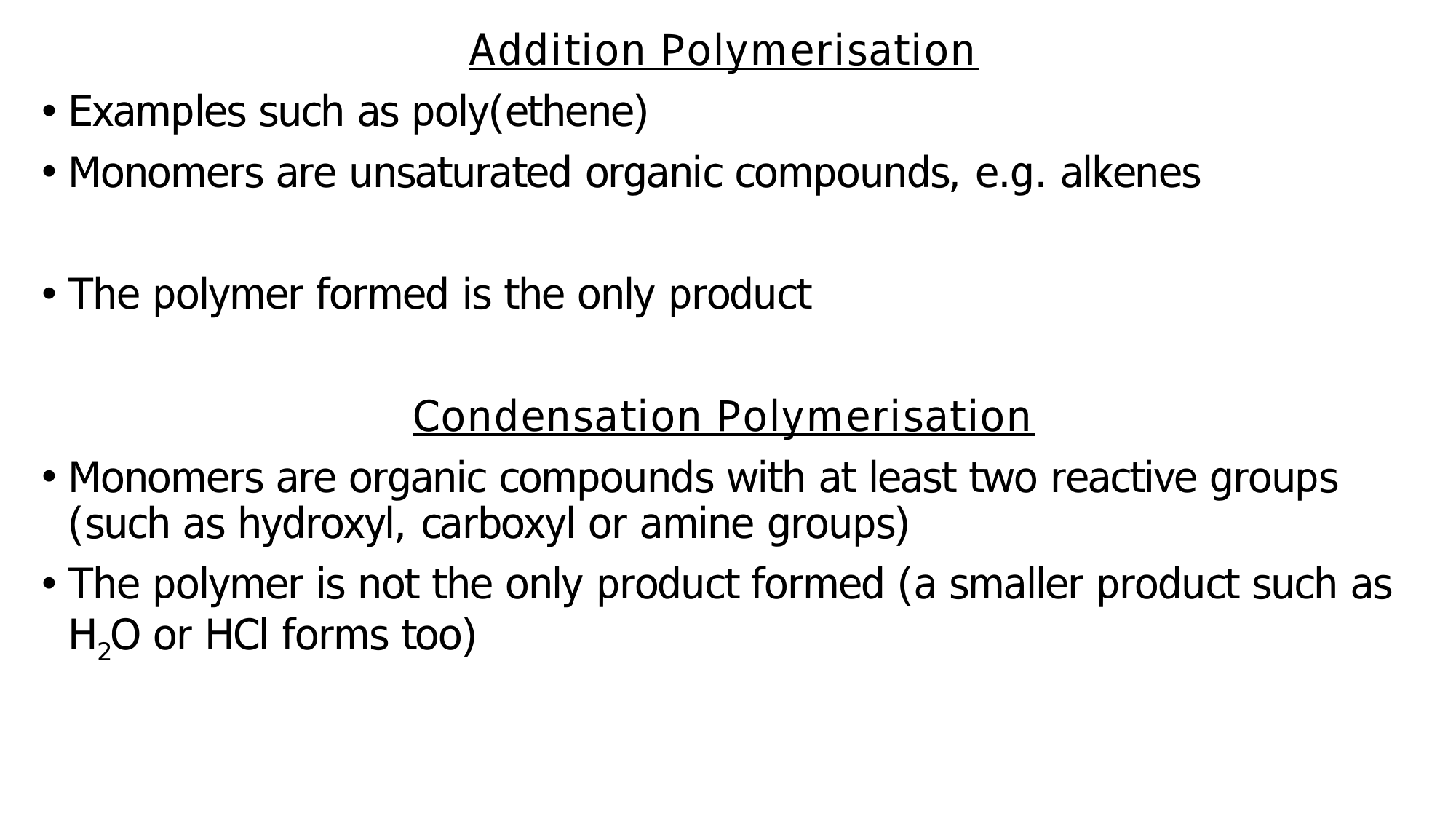

Addition Polymerisation
Examples such as poly(ethene)
Monomers are unsaturated organic compounds, e.g. alkenes

The polymer formed is the only product

Condensation Polymerisation
Monomers are organic compounds with at least two reactive groups (such as hydroxyl, carboxyl or amine groups)
The polymer is not the only product formed (a smaller product such as H2O or HCl forms too)